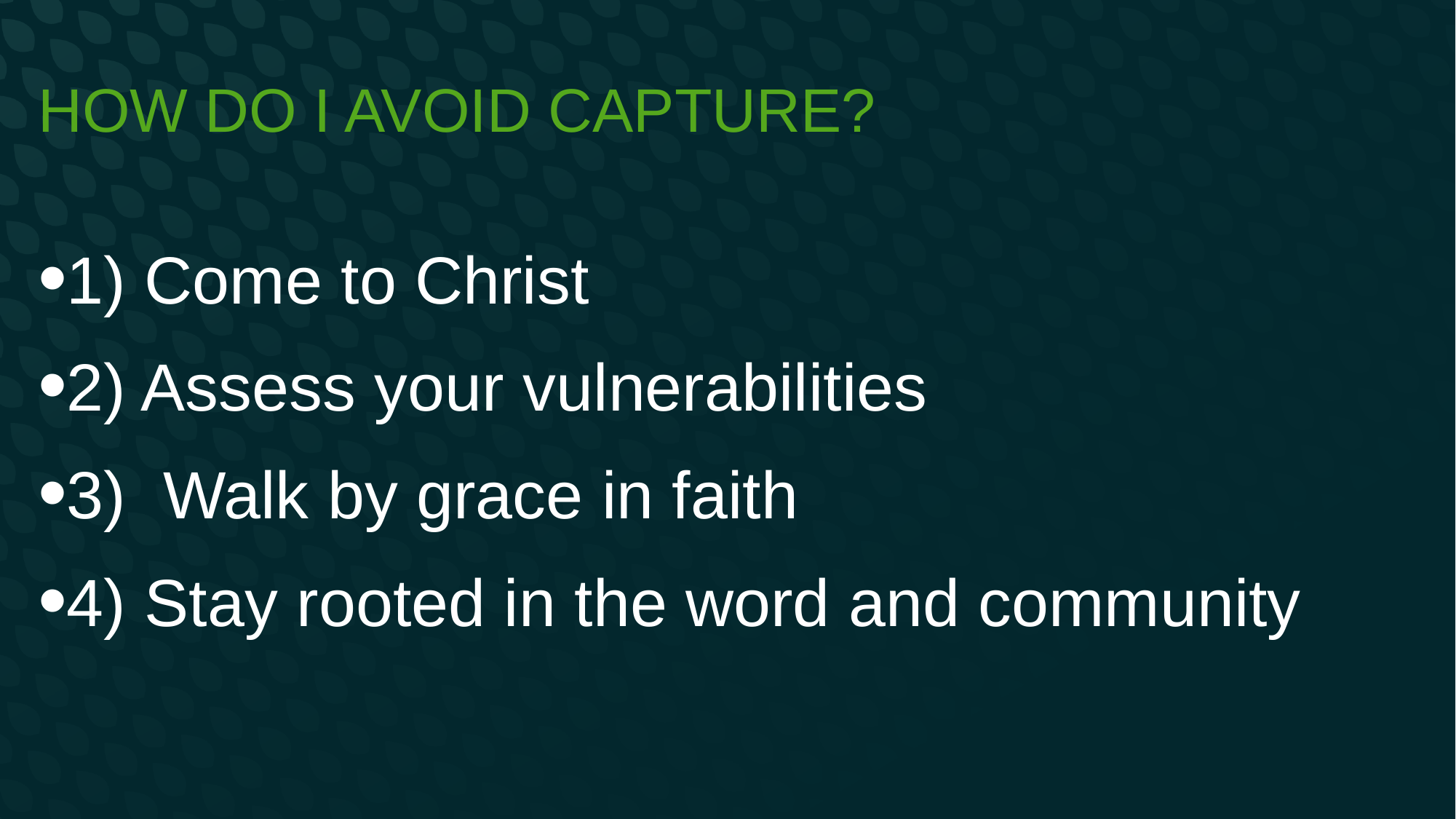

# How do I avoid capture?
1) Come to Christ
2) Assess your vulnerabilities
3)  Walk by grace in faith
4) Stay rooted in the word and community